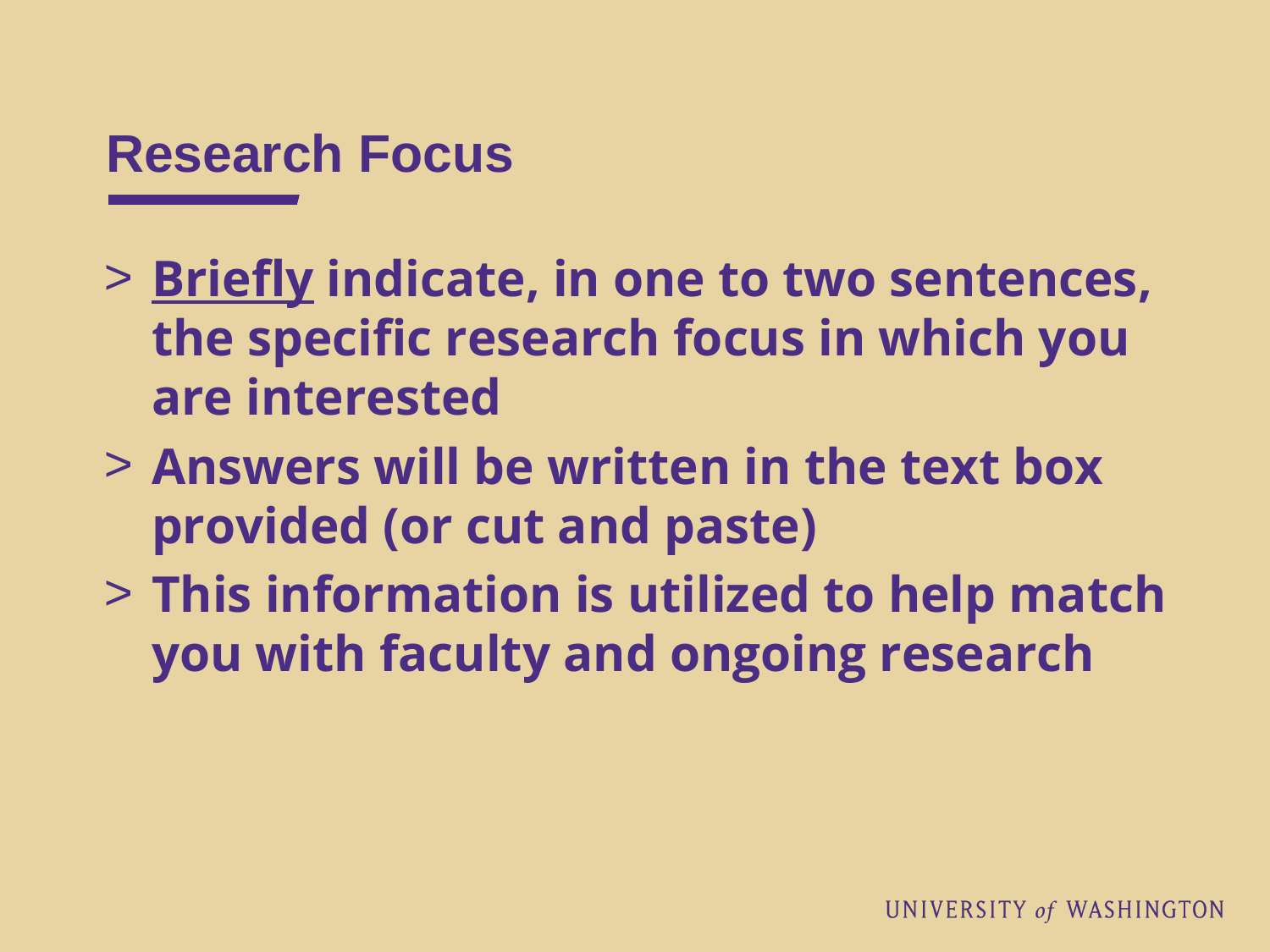

# Research Focus
Briefly indicate, in one to two sentences, the specific research focus in which you are interested
Answers will be written in the text box provided (or cut and paste)
This information is utilized to help match you with faculty and ongoing research